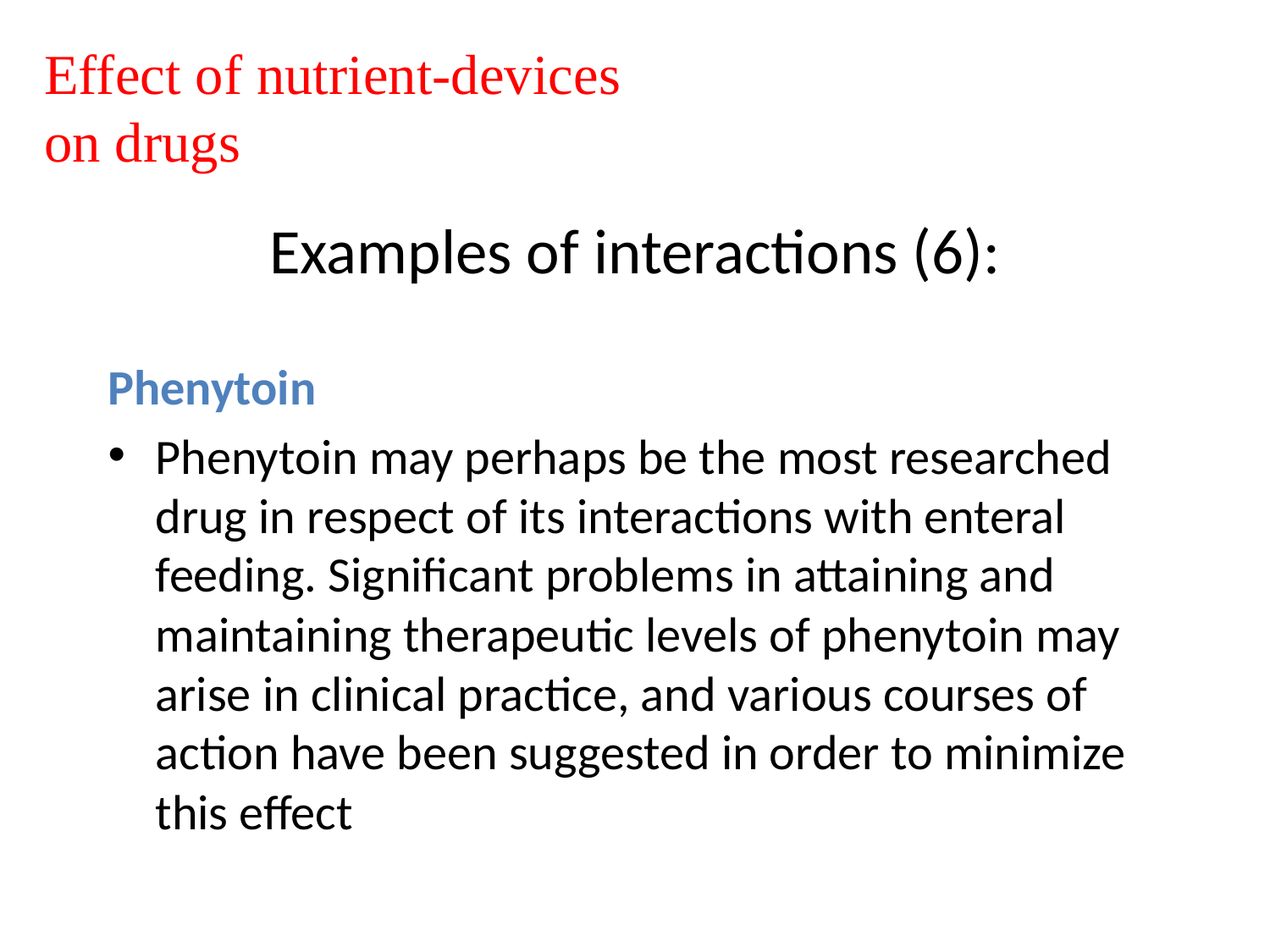

Effect of nutrient-devices on drugs
# Examples of interactions (6):
Phenytoin
Phenytoin may perhaps be the most researched drug in respect of its interactions with enteral feeding. Significant problems in attaining and maintaining therapeutic levels of phenytoin may arise in clinical practice, and various courses of action have been suggested in order to minimize this effect